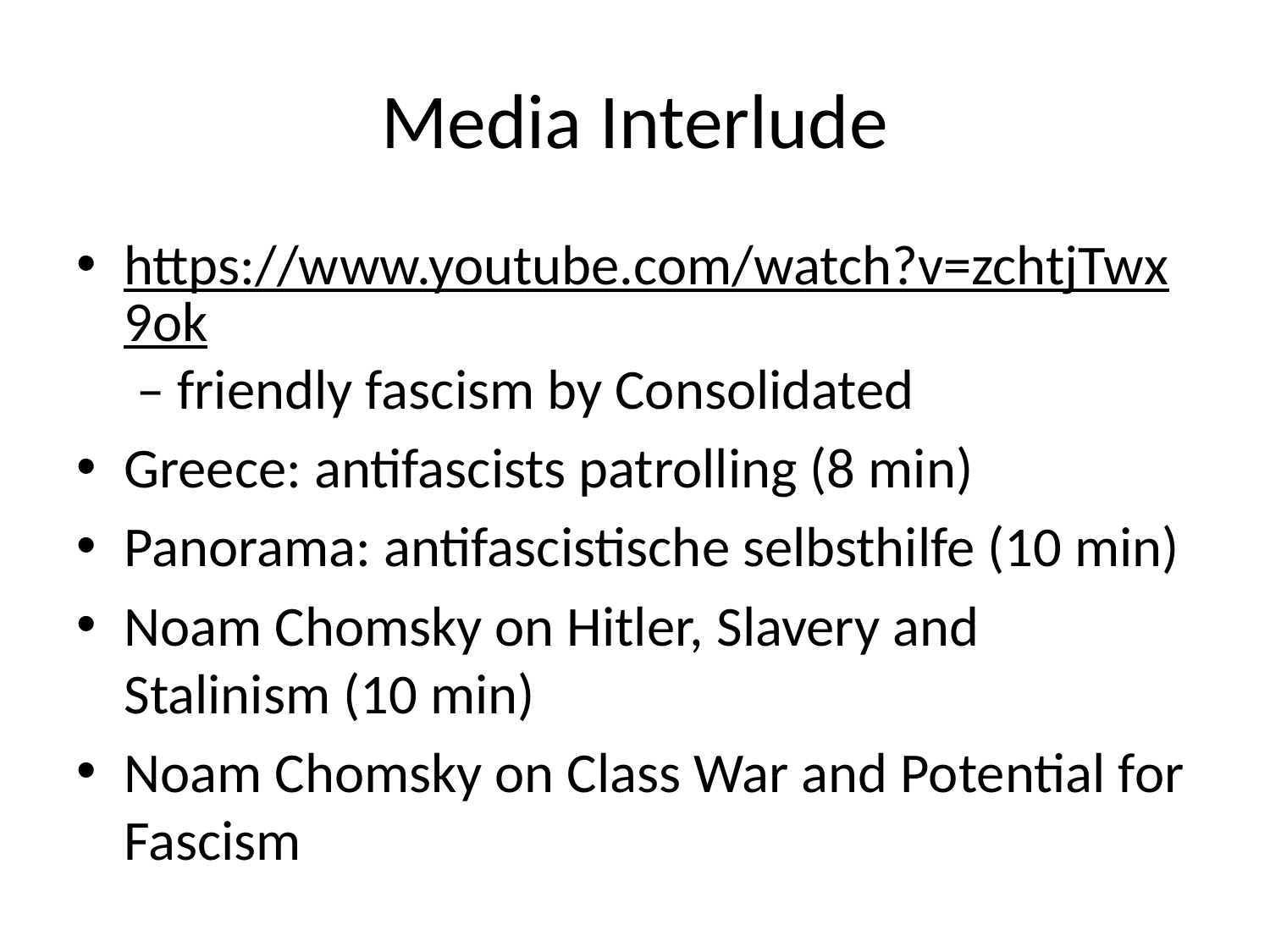

# Media Interlude
https://www.youtube.com/watch?v=zchtjTwx9ok – friendly fascism by Consolidated
Greece: antifascists patrolling (8 min)
Panorama: antifascistische selbsthilfe (10 min)
Noam Chomsky on Hitler, Slavery and Stalinism (10 min)
Noam Chomsky on Class War and Potential for Fascism